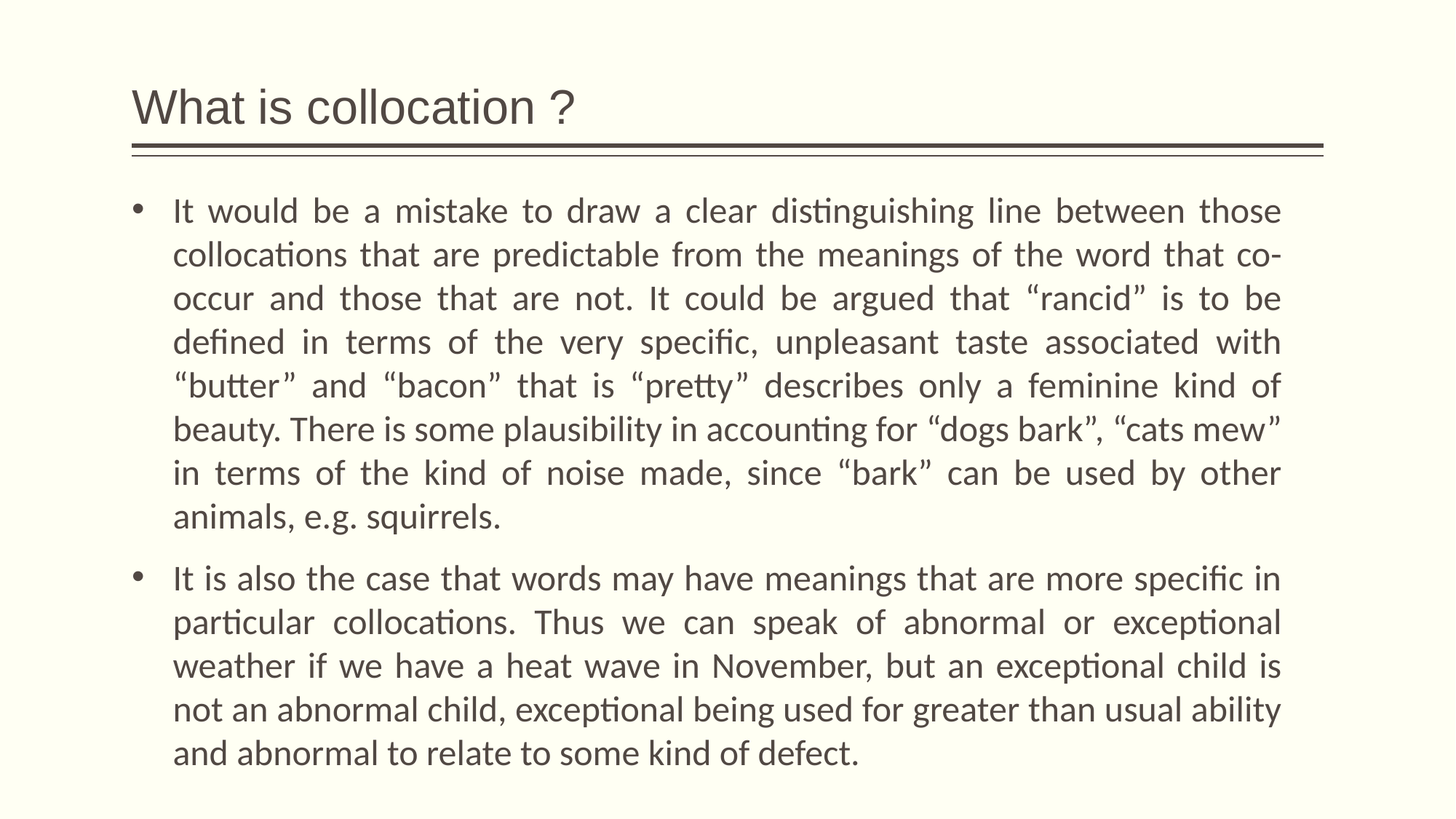

# What is collocation ?
It would be a mistake to draw a clear distinguishing line between those collocations that are predictable from the meanings of the word that co-occur and those that are not. It could be argued that “rancid” is to be defined in terms of the very specific, unpleasant taste associated with “butter” and “bacon” that is “pretty” describes only a feminine kind of beauty. There is some plausibility in accounting for “dogs bark”, “cats mew” in terms of the kind of noise made, since “bark” can be used by other animals, e.g. squirrels.
It is also the case that words may have meanings that are more specific in particular collocations. Thus we can speak of abnormal or exceptional weather if we have a heat wave in November, but an exceptional child is not an abnormal child, exceptional being used for greater than usual ability and abnormal to relate to some kind of defect.